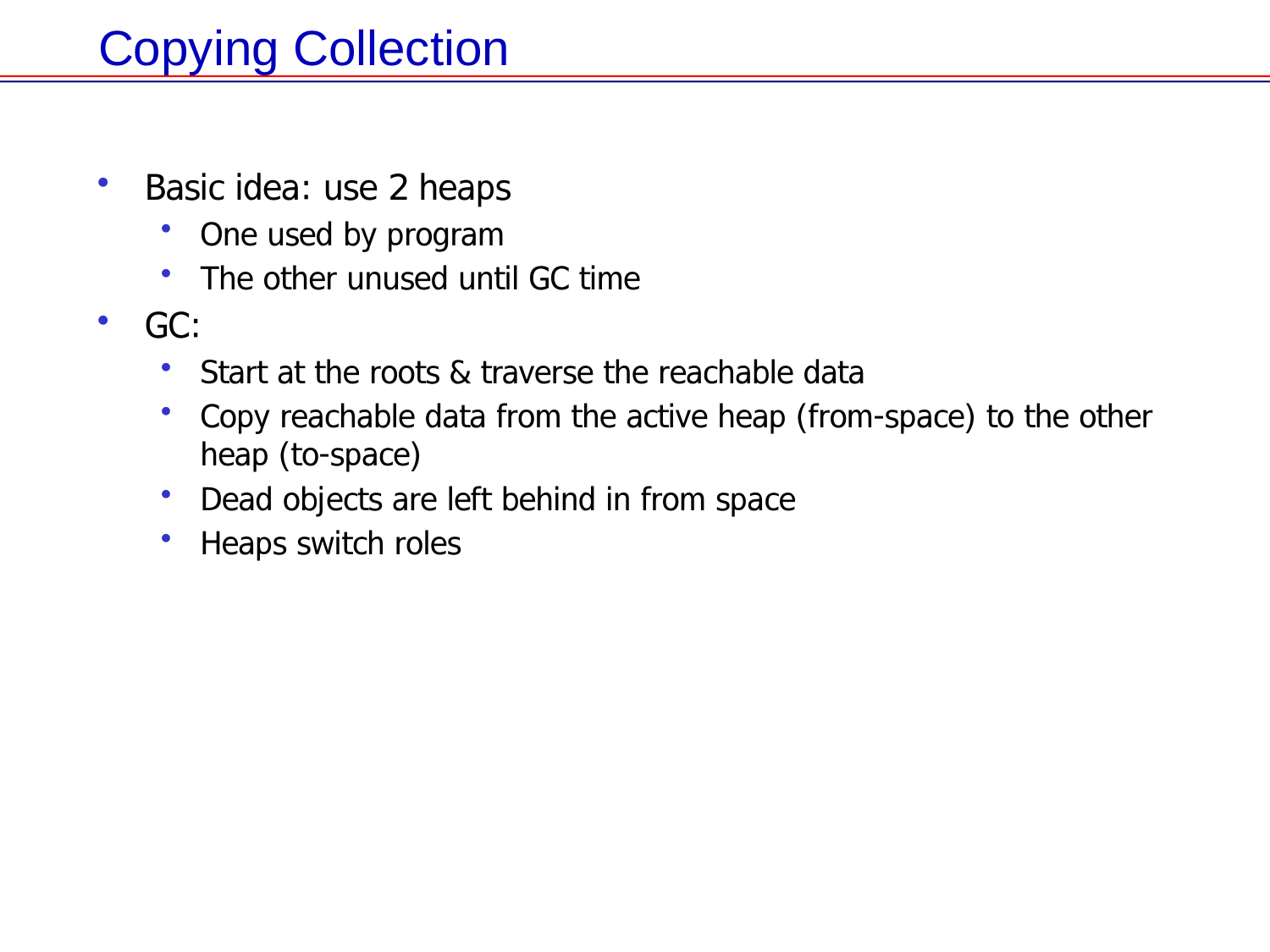

# Copying Collection
Basic idea: use 2 heaps
One used by program
The other unused until GC time
GC:
Start at the roots & traverse the reachable data
Copy reachable data from the active heap (from-space) to the other heap (to-space)
Dead objects are left behind in from space
Heaps switch roles